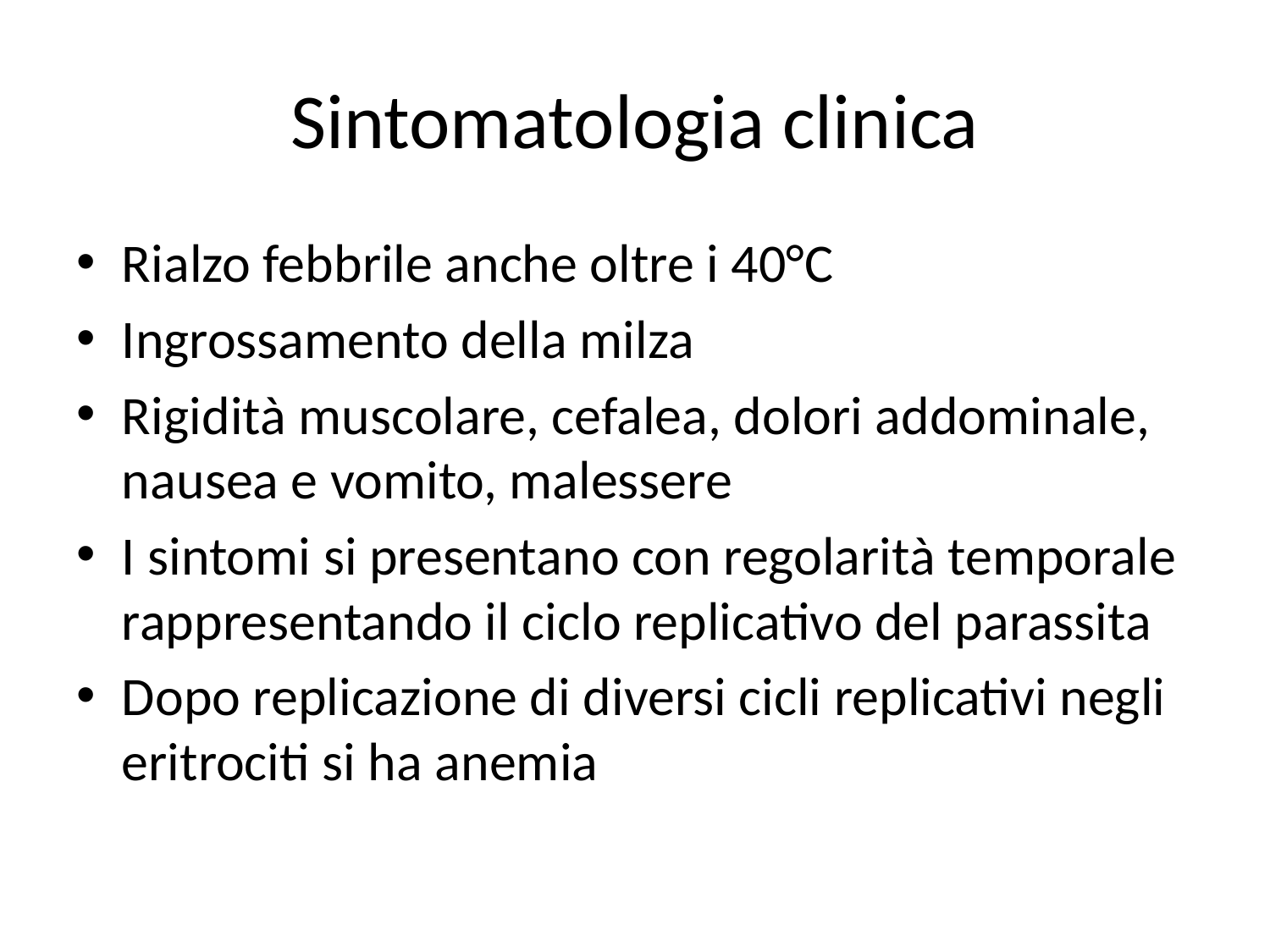

# Sintomatologia clinica
Rialzo febbrile anche oltre i 40°C
Ingrossamento della milza
Rigidità muscolare, cefalea, dolori addominale, nausea e vomito, malessere
I sintomi si presentano con regolarità temporale rappresentando il ciclo replicativo del parassita
Dopo replicazione di diversi cicli replicativi negli eritrociti si ha anemia